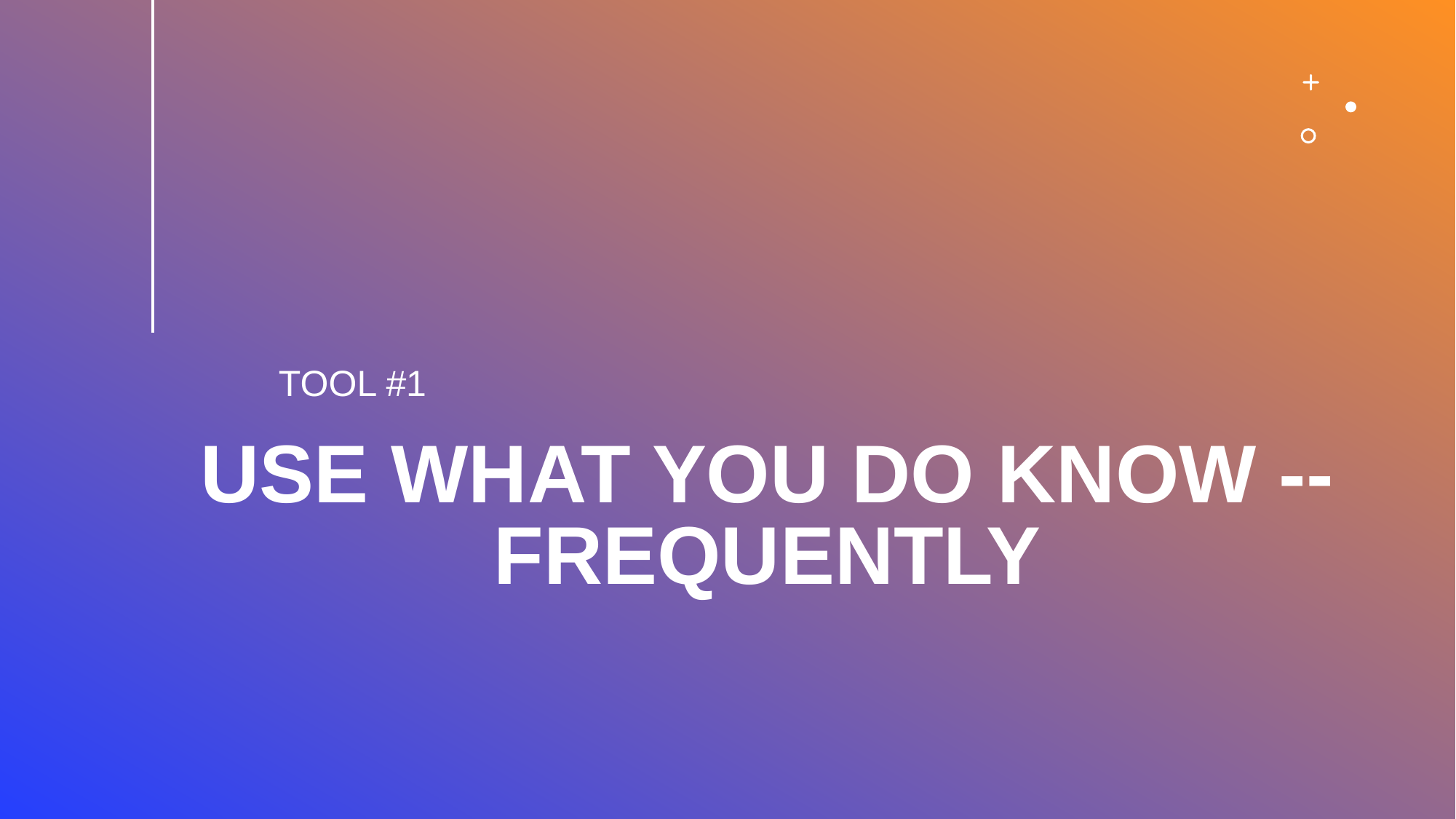

TOOL #1
# USE WHAT YOU DO KNOW -- FREQUENTLY